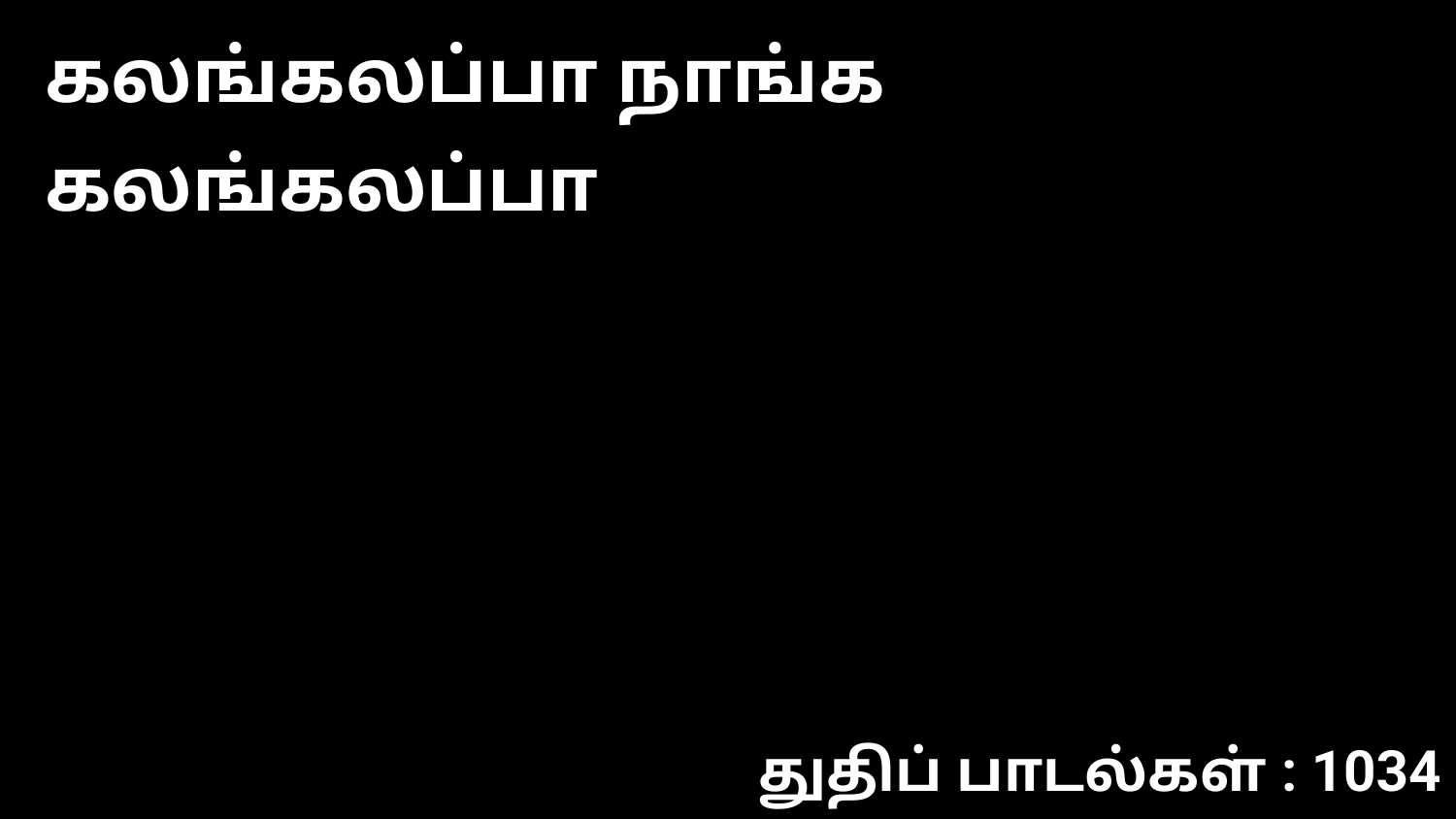

கலங்கலப்பா நாங்க கலங்கலப்பா
துதிப் பாடல்கள் : 1034